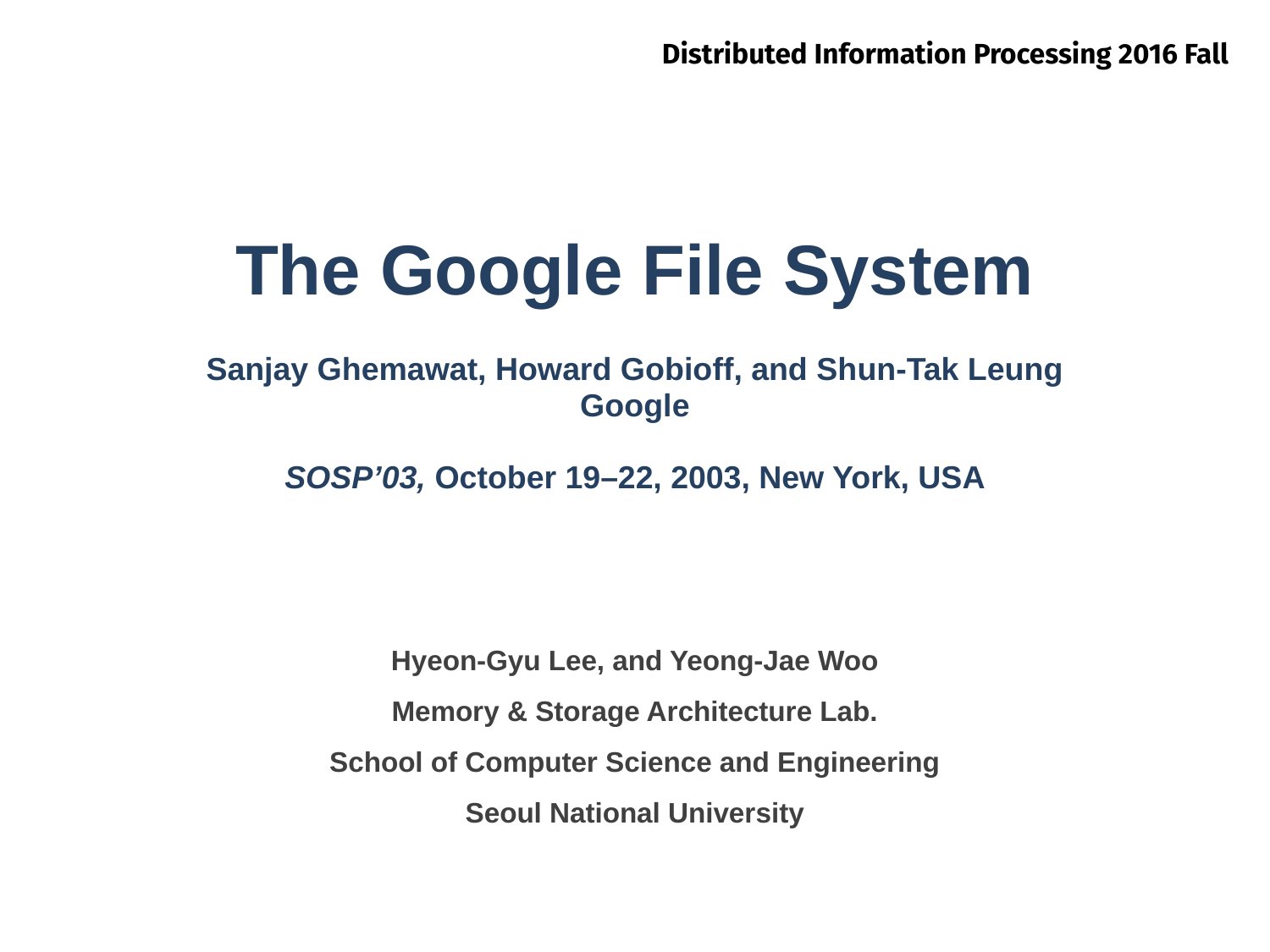

# The Google File System Sanjay Ghemawat, Howard Gobioff, and Shun-Tak Leung Google SOSP’03, October 19–22, 2003, New York, USA
Hyeon-Gyu Lee, and Yeong-Jae Woo
Memory & Storage Architecture Lab.
School of Computer Science and Engineering
Seoul National University